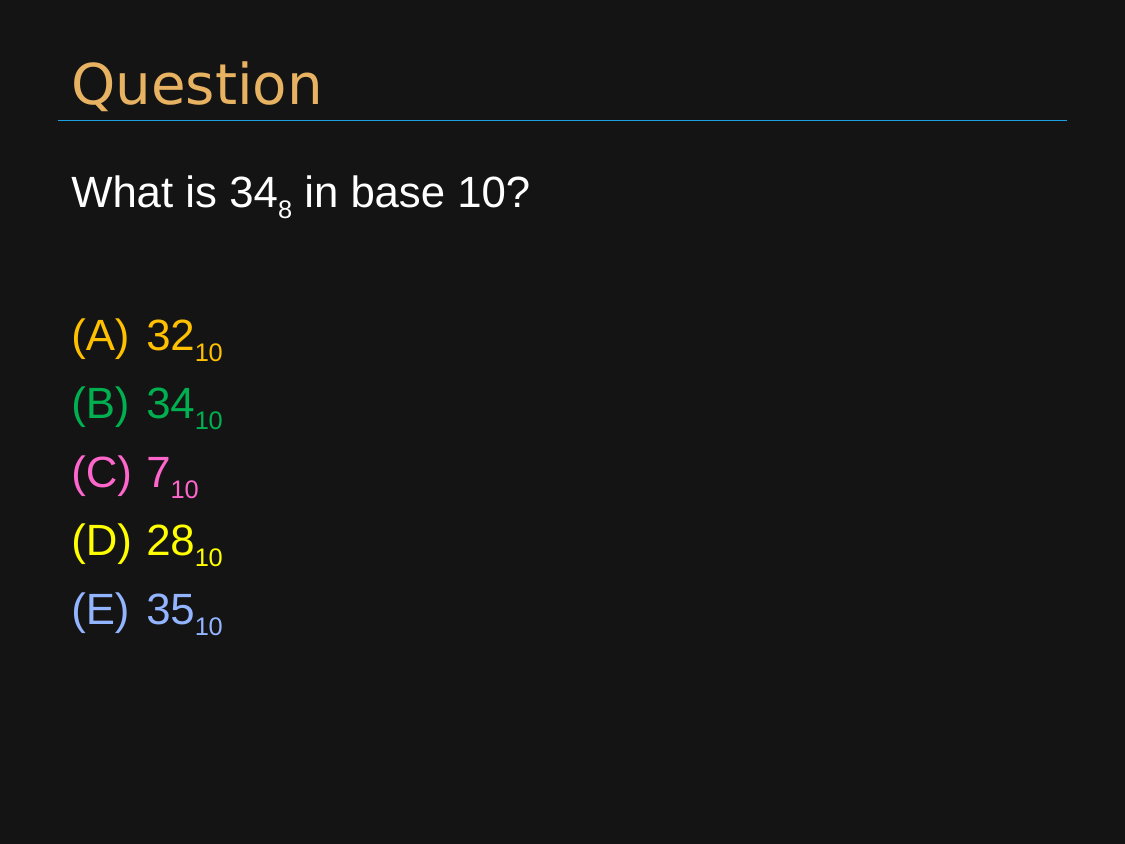

# Question
What is 348 in base 10?

3210
3410
710
2810
3510